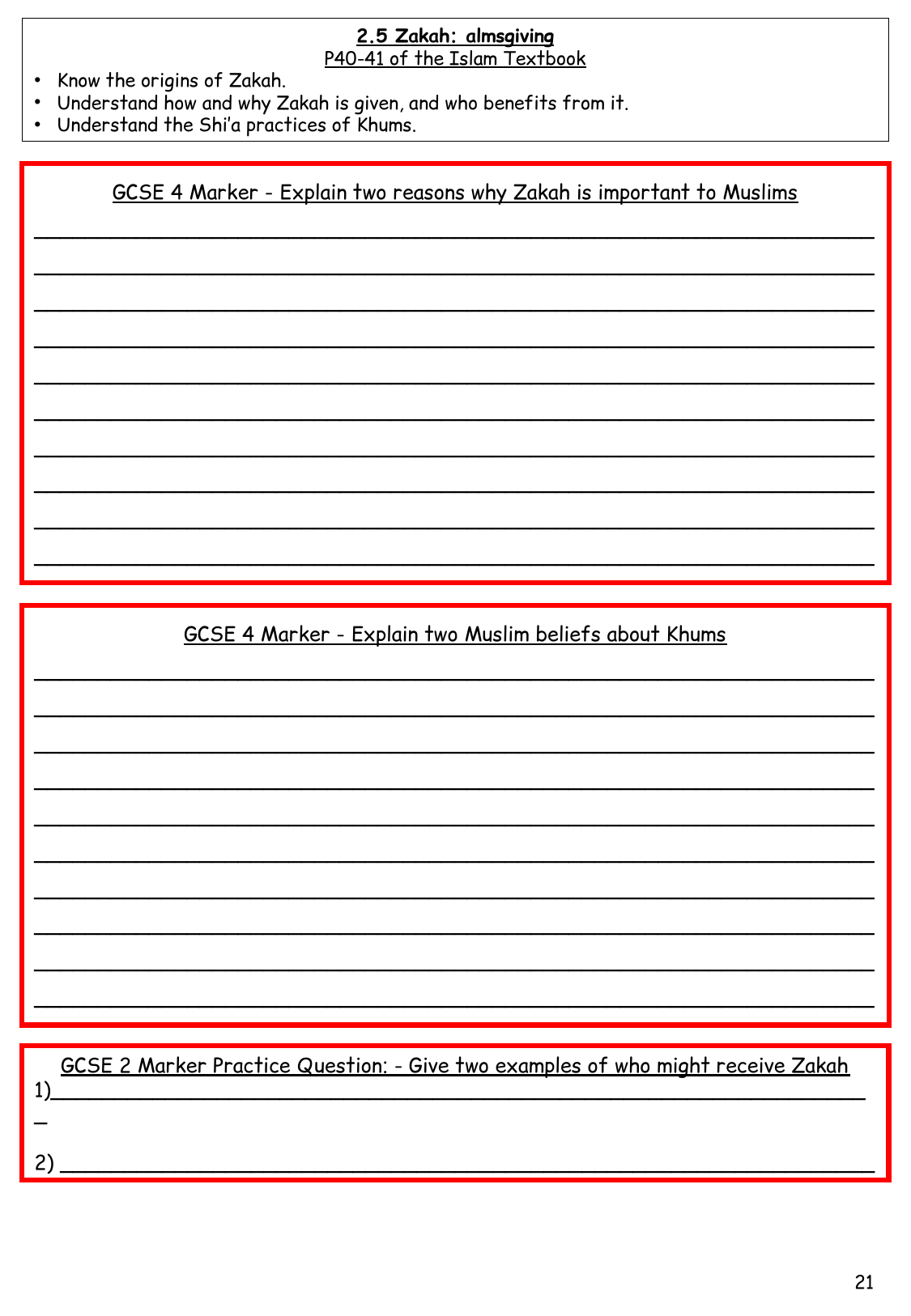

2.5 Zakah: almsgiving
P40-41 of the Islam Textbook
Know the origins of Zakah.
Understand how and why Zakah is given, and who benefits from it.
Understand the Shi’a practices of Khums.
GCSE 4 Marker - Explain two reasons why Zakah is important to Muslims
____________________________________________________________________________________________________________________________________
__________________________________________________________________
__________________________________________________________________
____________________________________________________________________________________________________________________________________
__________________________________________________________________
____________________________________________________________________________________________________________________________________
__________________________________________________________________
GCSE 4 Marker - Explain two Muslim beliefs about Khums
____________________________________________________________________________________________________________________________________
__________________________________________________________________
__________________________________________________________________
____________________________________________________________________________________________________________________________________
__________________________________________________________________
____________________________________________________________________________________________________________________________________
__________________________________________________________________
GCSE 2 Marker Practice Question: - Give two examples of who might receive Zakah
1)_________________________________________________________________

2) ________________________________________________________________
21